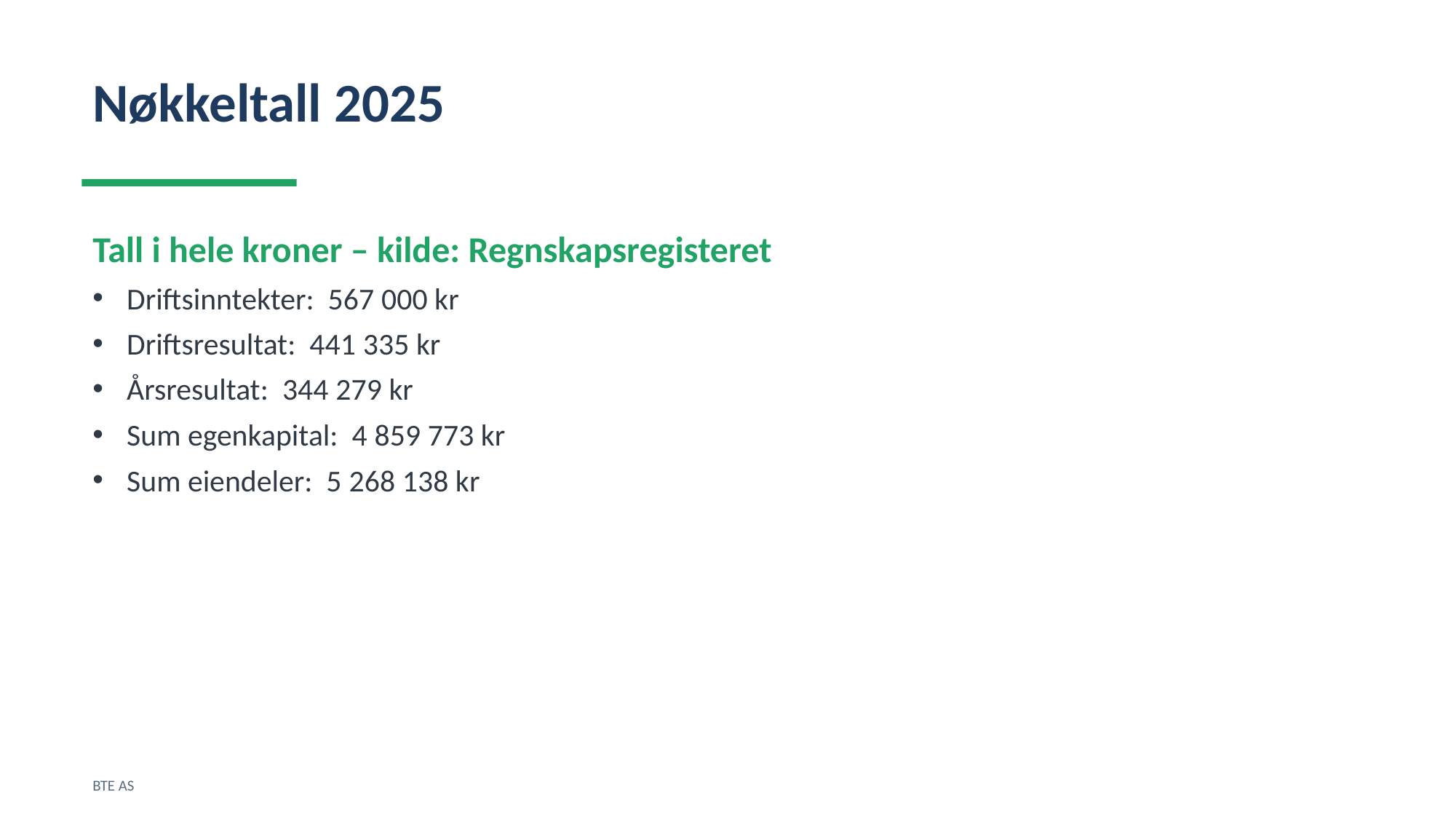

Nøkkeltall 2025

Tall i hele kroner – kilde: Regnskapsregisteret
Driftsinntekter:  567 000 kr
Driftsresultat:  441 335 kr
Årsresultat:  344 279 kr
Sum egenkapital:  4 859 773 kr
Sum eiendeler:  5 268 138 kr
BTE AS